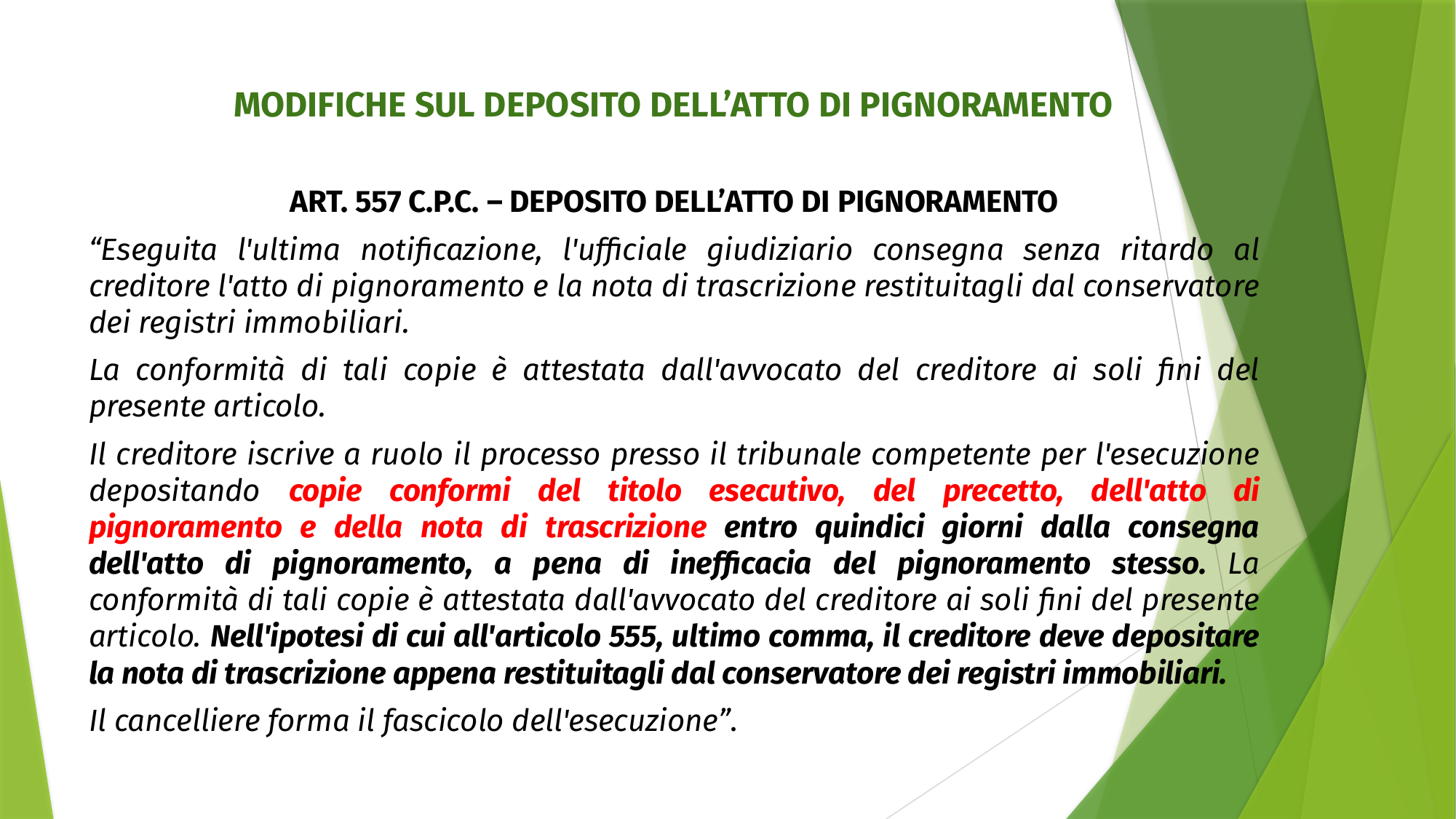

MODIFICHE SUL DEPOSITO DELL’ATTO DI PIGNORAMENTO

ART. 557 C.P.C. – DEPOSITO DELL’ATTO DI PIGNORAMENTO
“Eseguita l'ultima notificazione, l'ufficiale giudiziario consegna senza ritardo al creditore l'atto di pignoramento e la nota di trascrizione restituitagli dal conservatore dei registri immobiliari.
La conformità di tali copie è attestata dall'avvocato del creditore ai soli fini del presente articolo.
Il creditore iscrive a ruolo il processo presso il tribunale competente per l'esecuzione depositando copie conformi del titolo esecutivo, del precetto, dell'atto di pignoramento e della nota di trascrizione entro quindici giorni dalla consegna dell'atto di pignoramento, a pena di inefficacia del pignoramento stesso. La conformità di tali copie è attestata dall'avvocato del creditore ai soli fini del presente articolo. Nell'ipotesi di cui all'articolo 555, ultimo comma, il creditore deve depositare la nota di trascrizione appena restituitagli dal conservatore dei registri immobiliari.
Il cancelliere forma il fascicolo dell'esecuzione”.